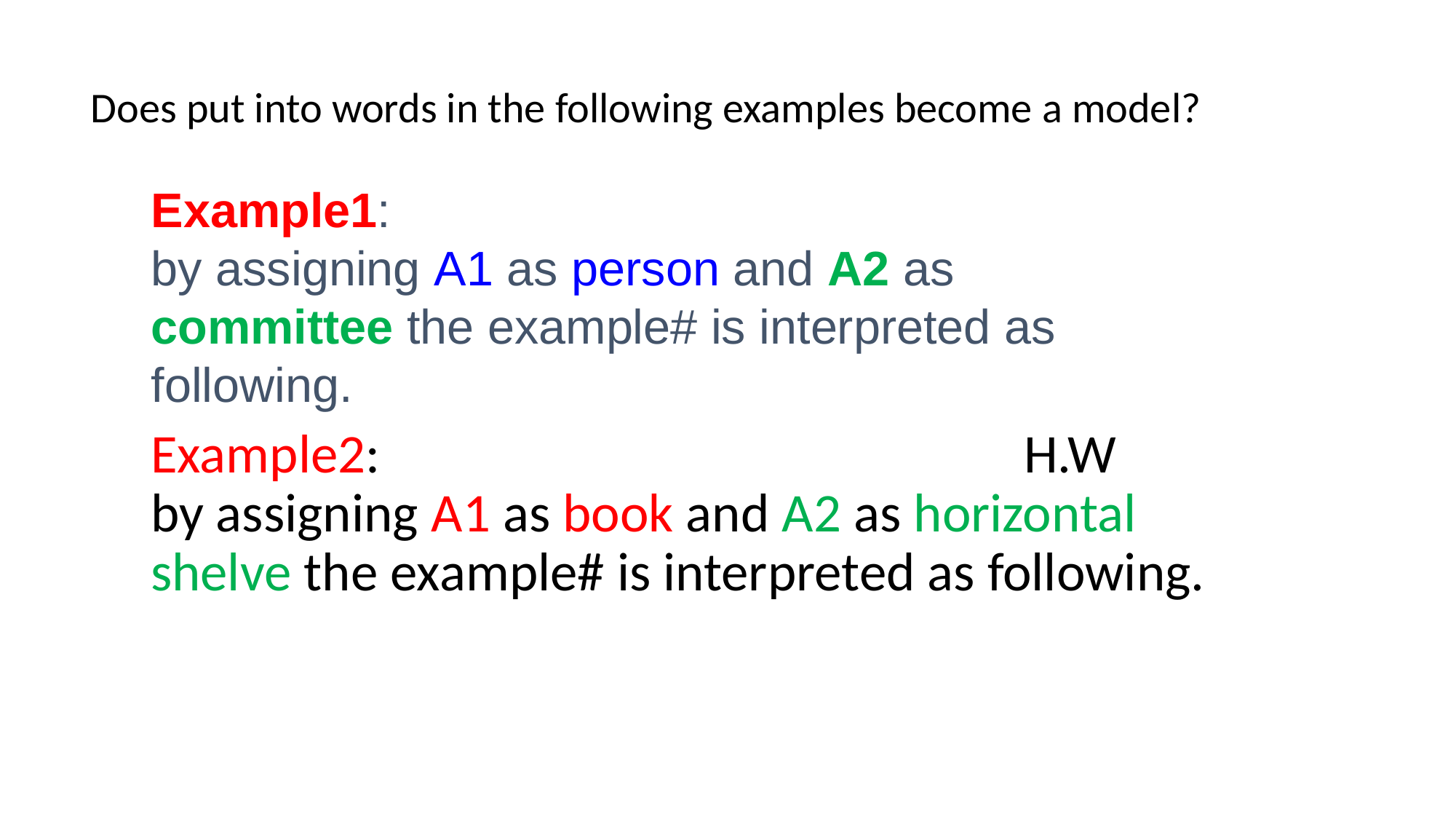

Does put into words in the following examples become a model?
Example1:
by assigning A1 as person and A2 as committee the example# is interpreted as following.
# Example2:						H.W by assigning A1 as book and A2 as horizontal shelve the example# is interpreted as following.